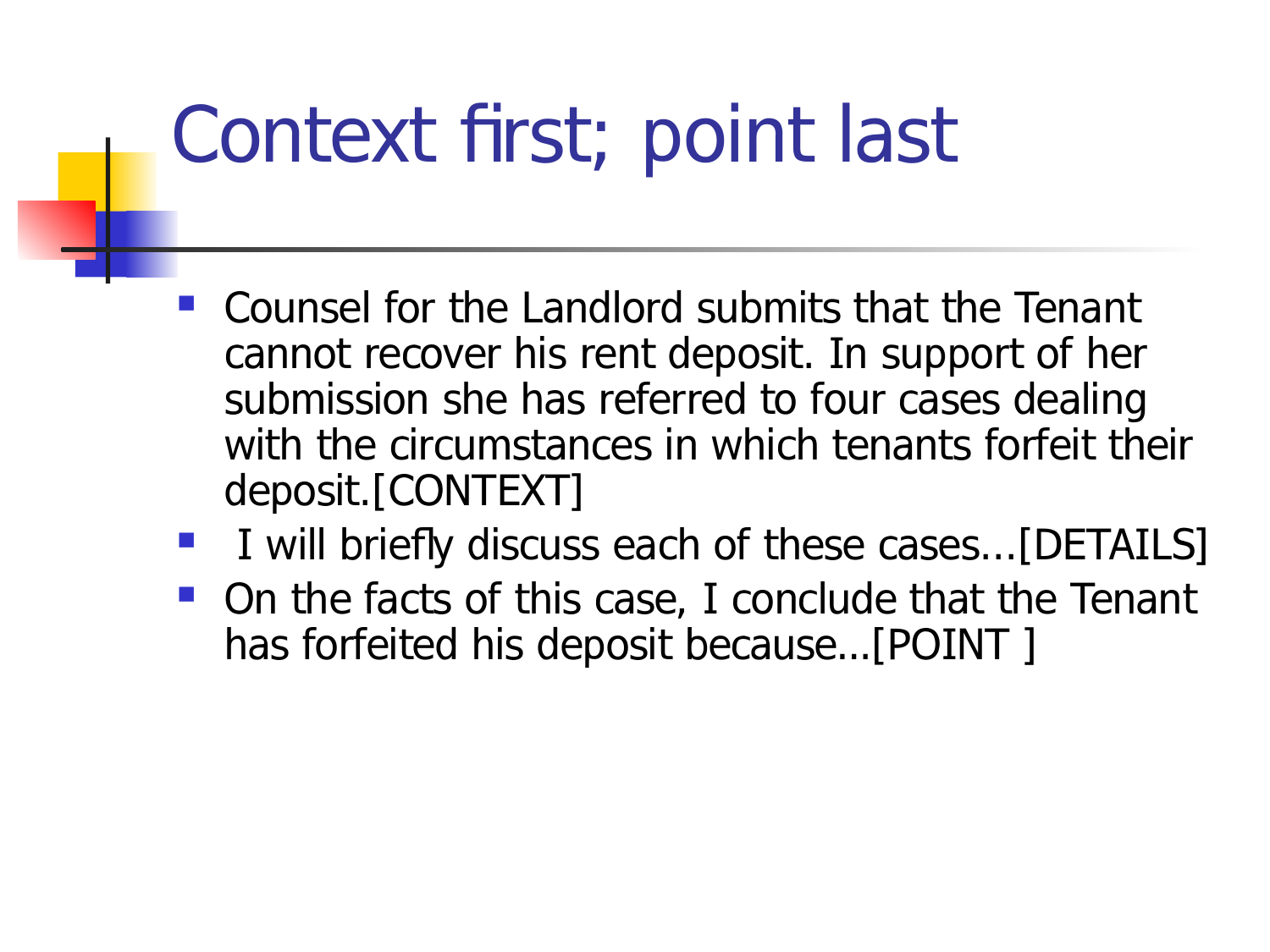

Context first; point last
Counsel for the Landlord submits that the Tenant cannot recover his rent deposit. In support of her submission she has referred to four cases dealing with the circumstances in which tenants forfeit their deposit.[CONTEXT]
 I will briefly discuss each of these cases...[DETAILS]
On the facts of this case, I conclude that the Tenant has forfeited his deposit because…[POINT ]